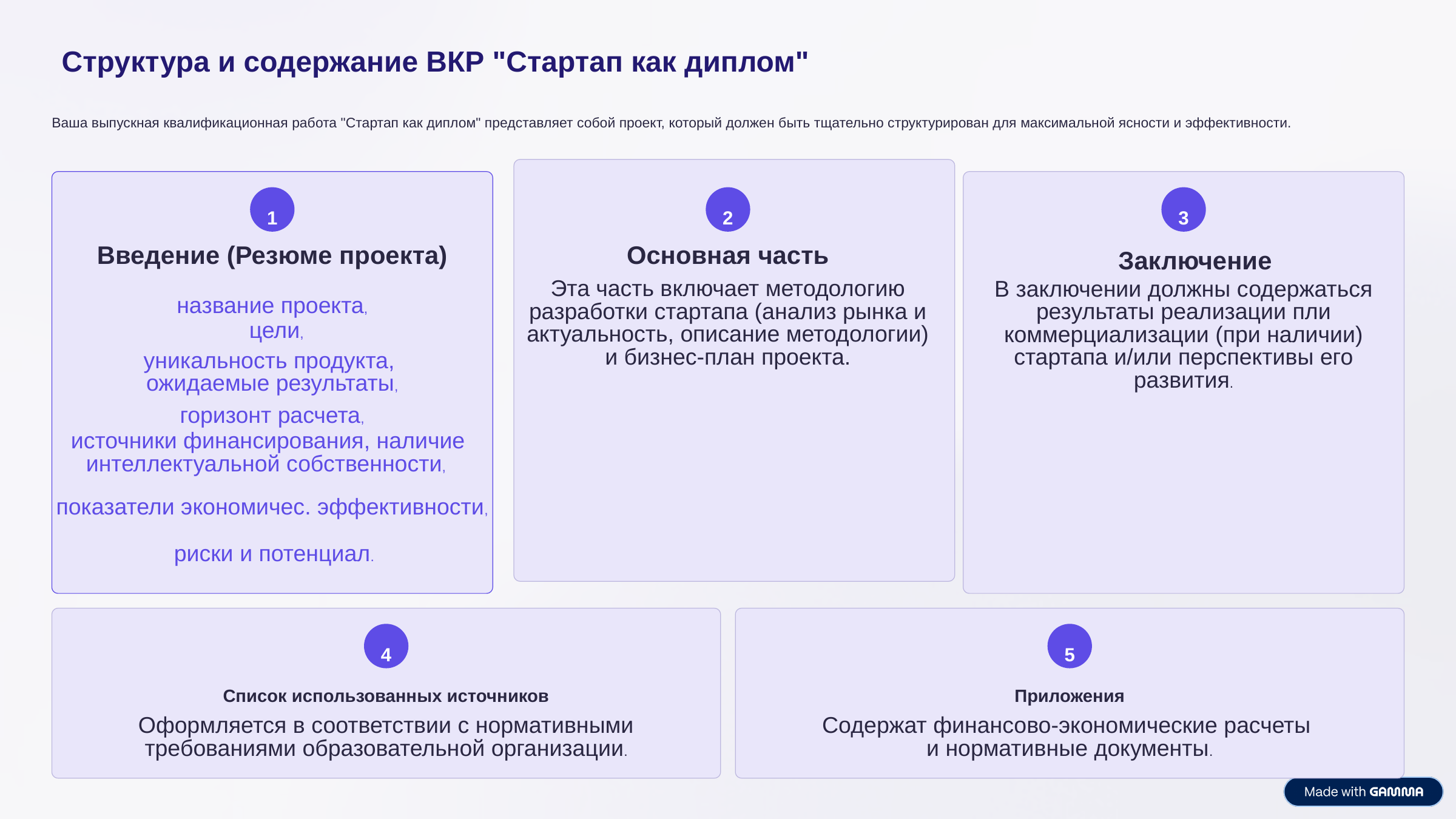

Структура и содержание ВКР "Стартап как диплом"
Ваша выпускная квалификационная работа "Стартап как диплом" представляет собой проект, который должен быть тщательно структурирован для максимальной ясности и эффективности.

1
2
3
Введение (Резюме проекта)
Основная часть
Заключение
Эта часть включает методологию разработки стартапа (анализ рынка и актуальность, описание методологии) и бизнес-план проекта.
В заключении должны содержаться результаты реализации пли коммерциализации (при наличии) стартапа и/или перспективы его развития.
 название проекта,
цели,
уникальность продукта,
ожидаемые результаты,
 горизонт расчета,
источники финансирования, наличие интеллектуальной собственности,
показатели экономичес. эффективности,
 риски и потенциал.

4
5
Список использованных источников
Приложения
Оформляется в соответствии с нормативными требованиями образовательной организации.
Содержат финансово-экономические расчеты
и нормативные документы.